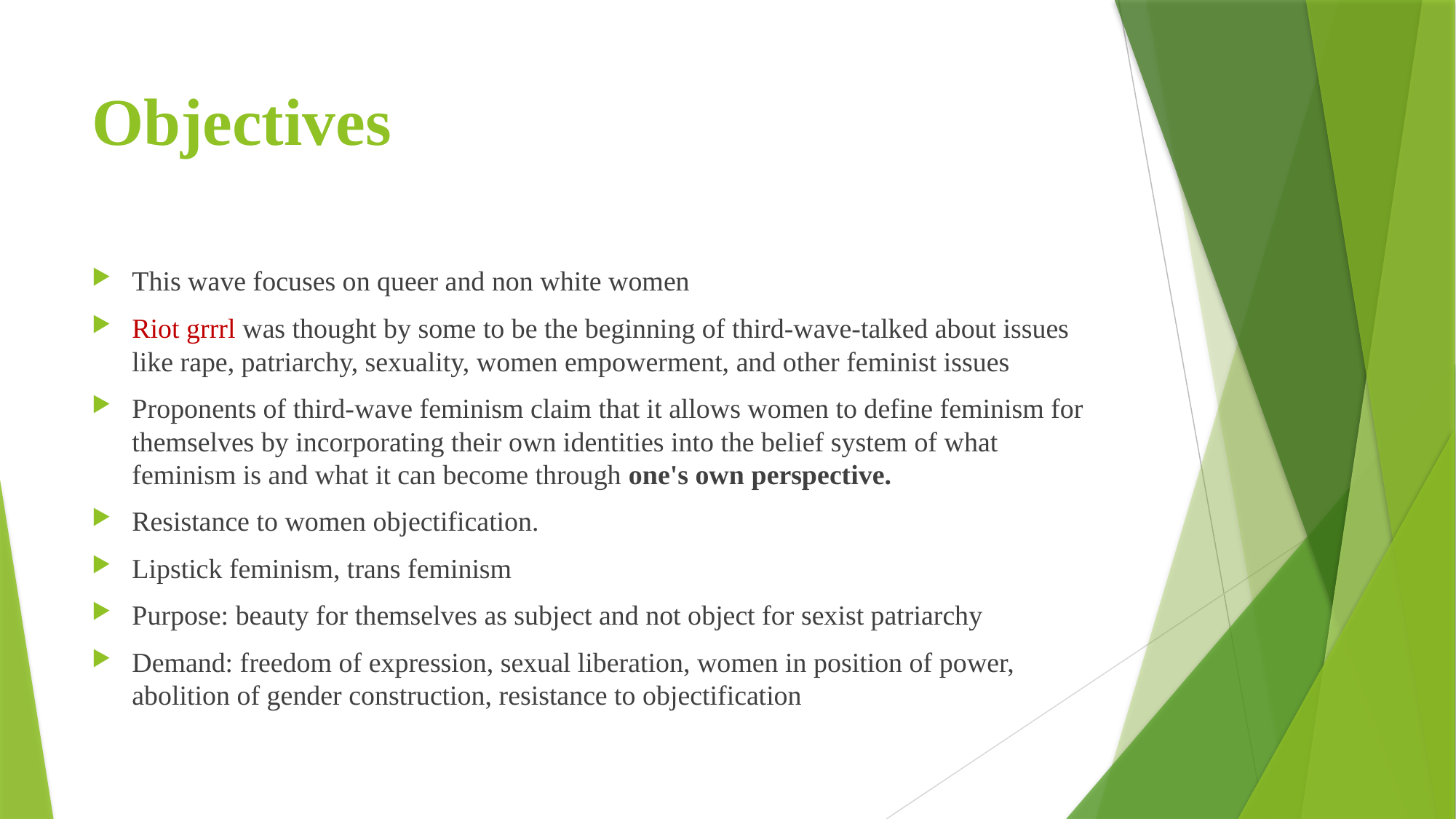

# Objectives
This wave focuses on queer and non white women
Riot grrrl was thought by some to be the beginning of third-wave-talked about issues like rape, patriarchy, sexuality, women empowerment, and other feminist issues
Proponents of third-wave feminism claim that it allows women to define feminism for themselves by incorporating their own identities into the belief system of what feminism is and what it can become through one's own perspective.
Resistance to women objectification.
Lipstick feminism, trans feminism
Purpose: beauty for themselves as subject and not object for sexist patriarchy
Demand: freedom of expression, sexual liberation, women in position of power, abolition of gender construction, resistance to objectification